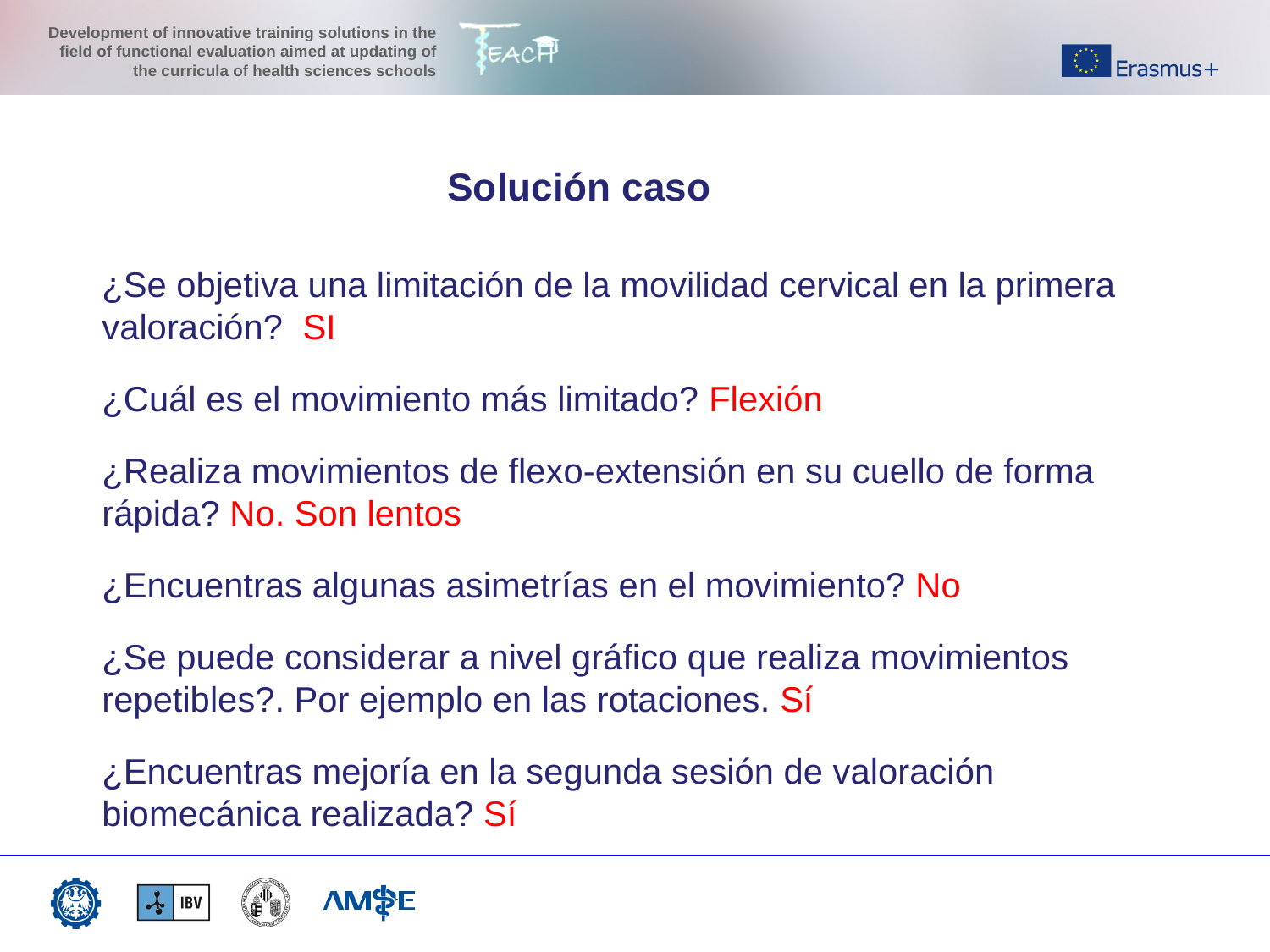

#
Solución caso
¿Se objetiva una limitación de la movilidad cervical en la primera valoración?  SI
¿Cuál es el movimiento más limitado? Flexión
¿Realiza movimientos de flexo-extensión en su cuello de forma rápida? No. Son lentos
¿Encuentras algunas asimetrías en el movimiento? No
¿Se puede considerar a nivel gráfico que realiza movimientos repetibles?. Por ejemplo en las rotaciones. Sí
¿Encuentras mejoría en la segunda sesión de valoración biomecánica realizada? Sí